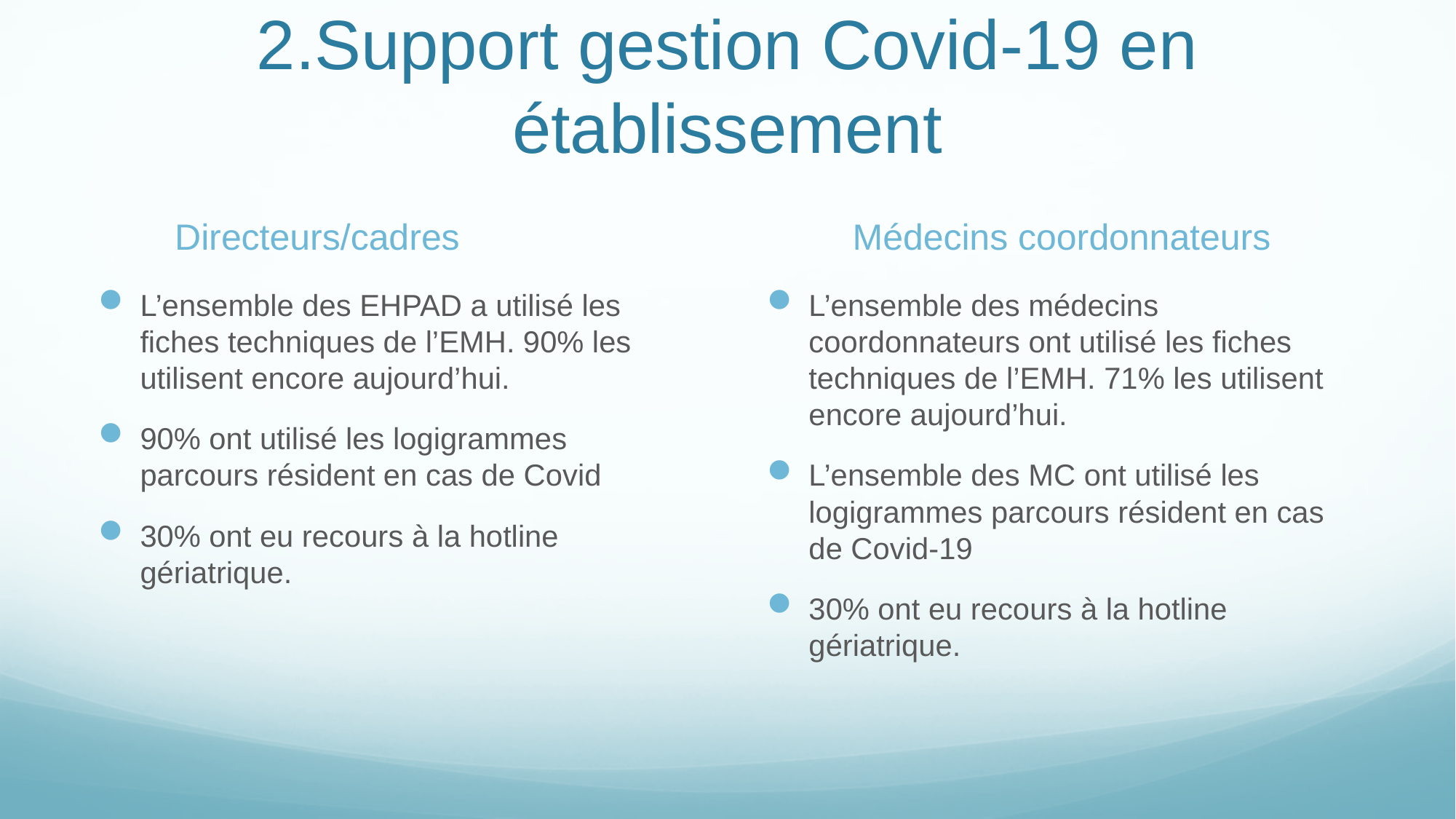

# 2.Support gestion Covid-19 en établissement
Directeurs/cadres
Médecins coordonnateurs
L’ensemble des EHPAD a utilisé les fiches techniques de l’EMH. 90% les utilisent encore aujourd’hui.
90% ont utilisé les logigrammes parcours résident en cas de Covid
30% ont eu recours à la hotline gériatrique.

L’ensemble des médecins coordonnateurs ont utilisé les fiches techniques de l’EMH. 71% les utilisent encore aujourd’hui.
L’ensemble des MC ont utilisé les logigrammes parcours résident en cas de Covid-19
30% ont eu recours à la hotline gériatrique.